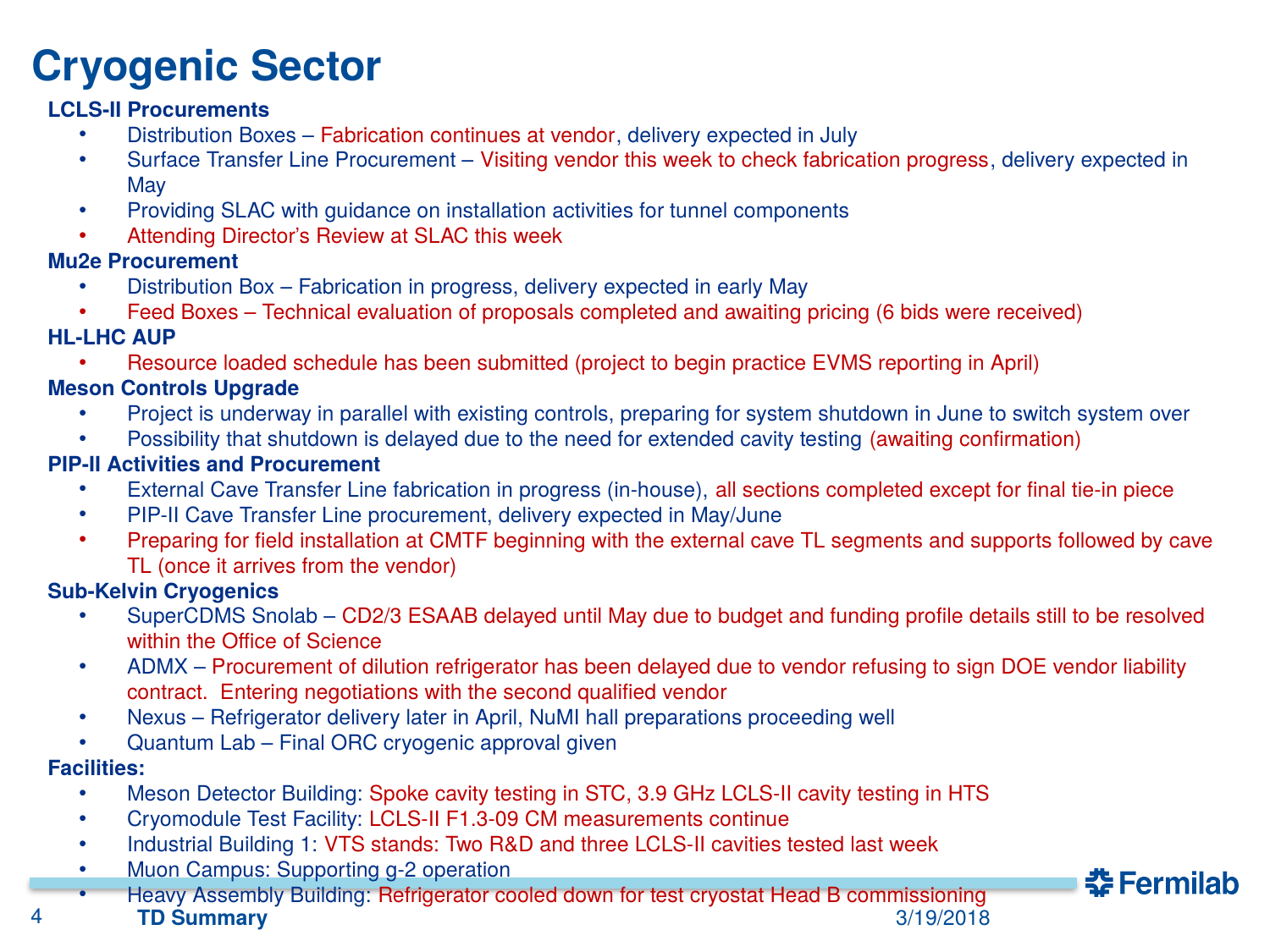

# Cryogenic Sector
LCLS-II Procurements
Distribution Boxes – Fabrication continues at vendor, delivery expected in July
Surface Transfer Line Procurement – Visiting vendor this week to check fabrication progress, delivery expected in May
Providing SLAC with guidance on installation activities for tunnel components
Attending Director’s Review at SLAC this week
Mu2e Procurement
Distribution Box – Fabrication in progress, delivery expected in early May
Feed Boxes – Technical evaluation of proposals completed and awaiting pricing (6 bids were received)
HL-LHC AUP
Resource loaded schedule has been submitted (project to begin practice EVMS reporting in April)
Meson Controls Upgrade
Project is underway in parallel with existing controls, preparing for system shutdown in June to switch system over
Possibility that shutdown is delayed due to the need for extended cavity testing (awaiting confirmation)
PIP-II Activities and Procurement
External Cave Transfer Line fabrication in progress (in-house), all sections completed except for final tie-in piece
PIP-II Cave Transfer Line procurement, delivery expected in May/June
Preparing for field installation at CMTF beginning with the external cave TL segments and supports followed by cave TL (once it arrives from the vendor)
Sub-Kelvin Cryogenics
SuperCDMS Snolab – CD2/3 ESAAB delayed until May due to budget and funding profile details still to be resolved within the Office of Science
ADMX – Procurement of dilution refrigerator has been delayed due to vendor refusing to sign DOE vendor liability contract.  Entering negotiations with the second qualified vendor
Nexus – Refrigerator delivery later in April, NuMI hall preparations proceeding well
Quantum Lab – Final ORC cryogenic approval given
Facilities:
Meson Detector Building: Spoke cavity testing in STC, 3.9 GHz LCLS-II cavity testing in HTS
Cryomodule Test Facility: LCLS-II F1.3-09 CM measurements continue
Industrial Building 1: VTS stands: Two R&D and three LCLS-II cavities tested last week
Muon Campus: Supporting g-2 operation
Heavy Assembly Building: Refrigerator cooled down for test cryostat Head B commissioning
4
TD Summary
3/19/2018